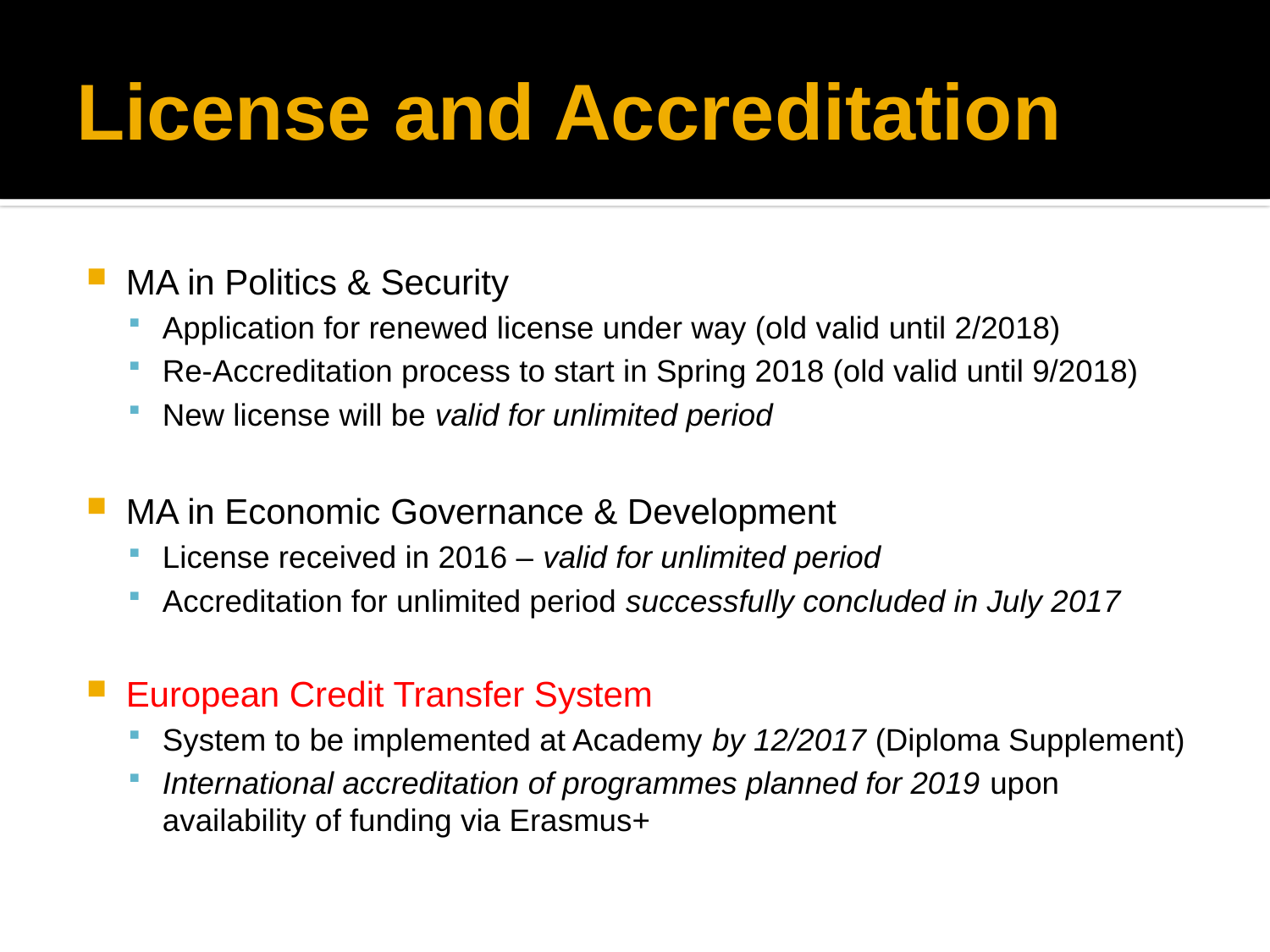

# License and Accreditation
MA in Politics & Security
Application for renewed license under way (old valid until 2/2018)
Re-Accreditation process to start in Spring 2018 (old valid until 9/2018)
New license will be valid for unlimited period

MA in Economic Governance & Development
License received in 2016 – valid for unlimited period
Accreditation for unlimited period successfully concluded in July 2017

European Credit Transfer System
System to be implemented at Academy by 12/2017 (Diploma Supplement)
International accreditation of programmes planned for 2019 upon availability of funding via Erasmus+